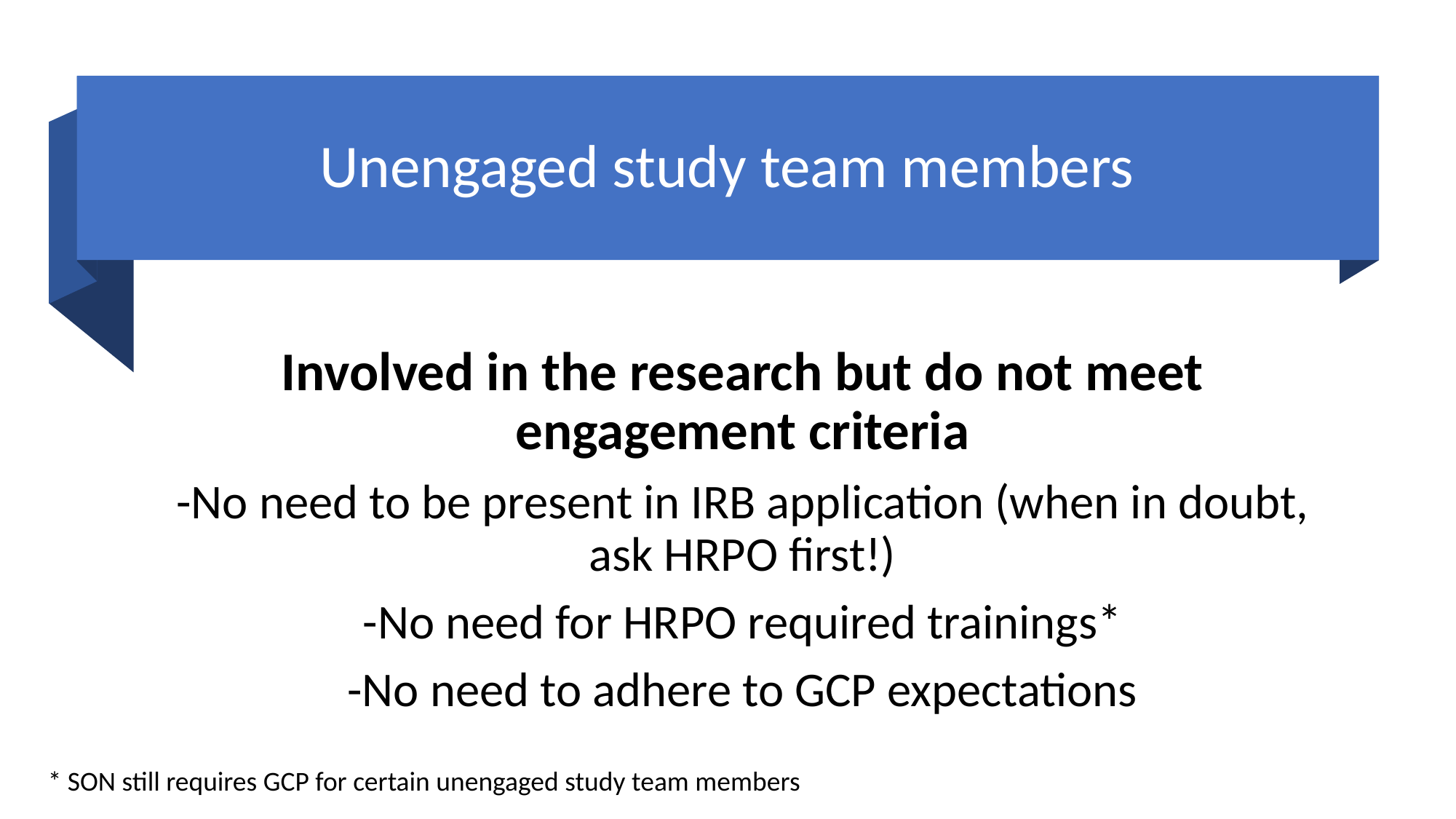

# Unengaged study team members

Involved in the research but do not meet engagement criteria
-No need to be present in IRB application (when in doubt, ask HRPO first!)
-No need for HRPO required trainings*
-No need to adhere to GCP expectations
* SON still requires GCP for certain unengaged study team members